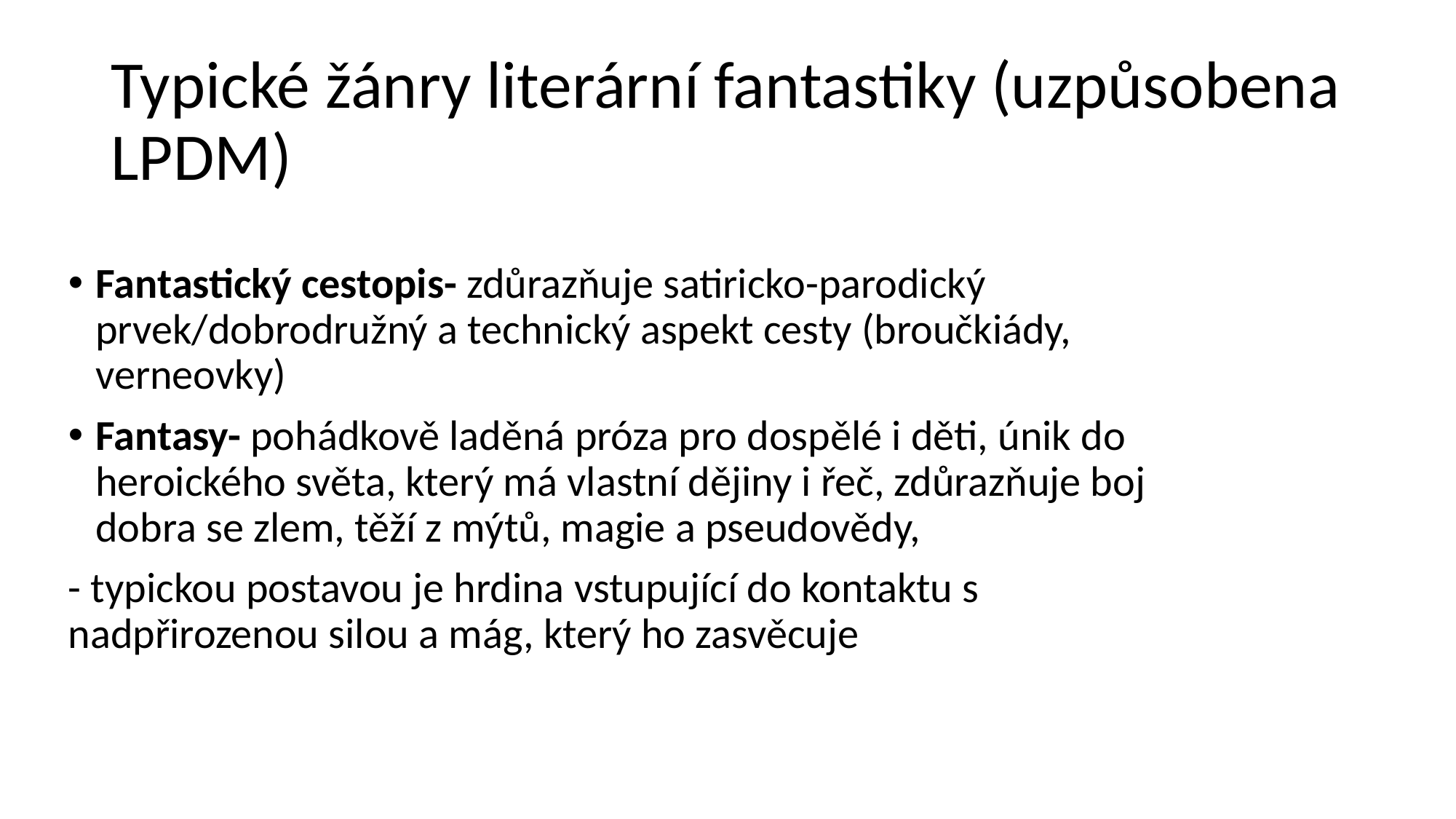

# Typické žánry literární fantastiky (uzpůsobena LPDM)
Fantastický cestopis- zdůrazňuje satiricko-parodický prvek/dobrodružný a technický aspekt cesty (broučkiády, verneovky)
Fantasy- pohádkově laděná próza pro dospělé i děti, únik do heroického světa, který má vlastní dějiny i řeč, zdůrazňuje boj dobra se zlem, těží z mýtů, magie a pseudovědy,
- typickou postavou je hrdina vstupující do kontaktu s nadpřirozenou silou a mág, který ho zasvěcuje